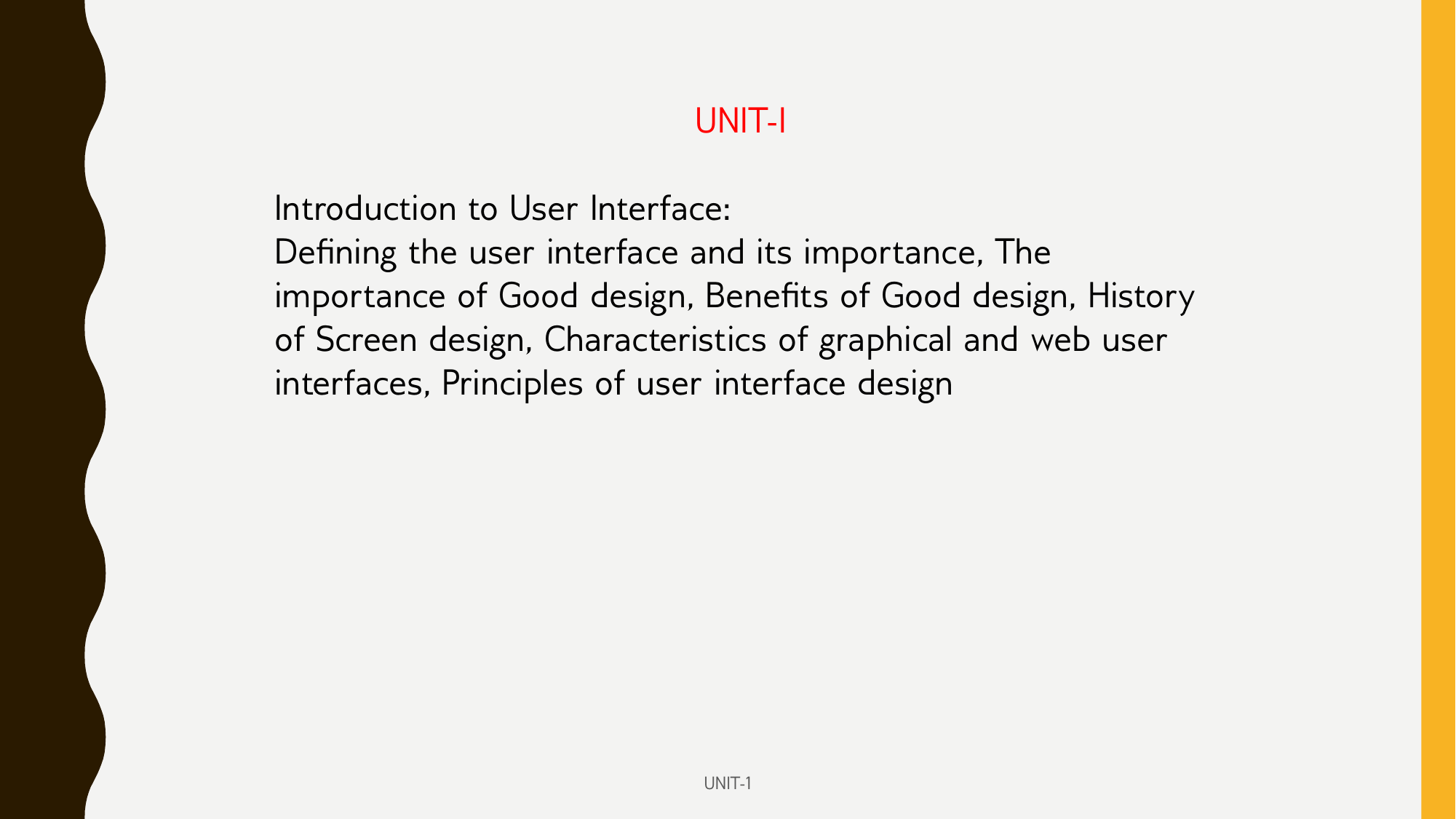

UNIT-I

Introduction to User Interface:
Defining the user interface and its importance, The importance of Good design, Benefits of Good design, History of Screen design, Characteristics of graphical and web user interfaces, Principles of user interface design
UNIT-1